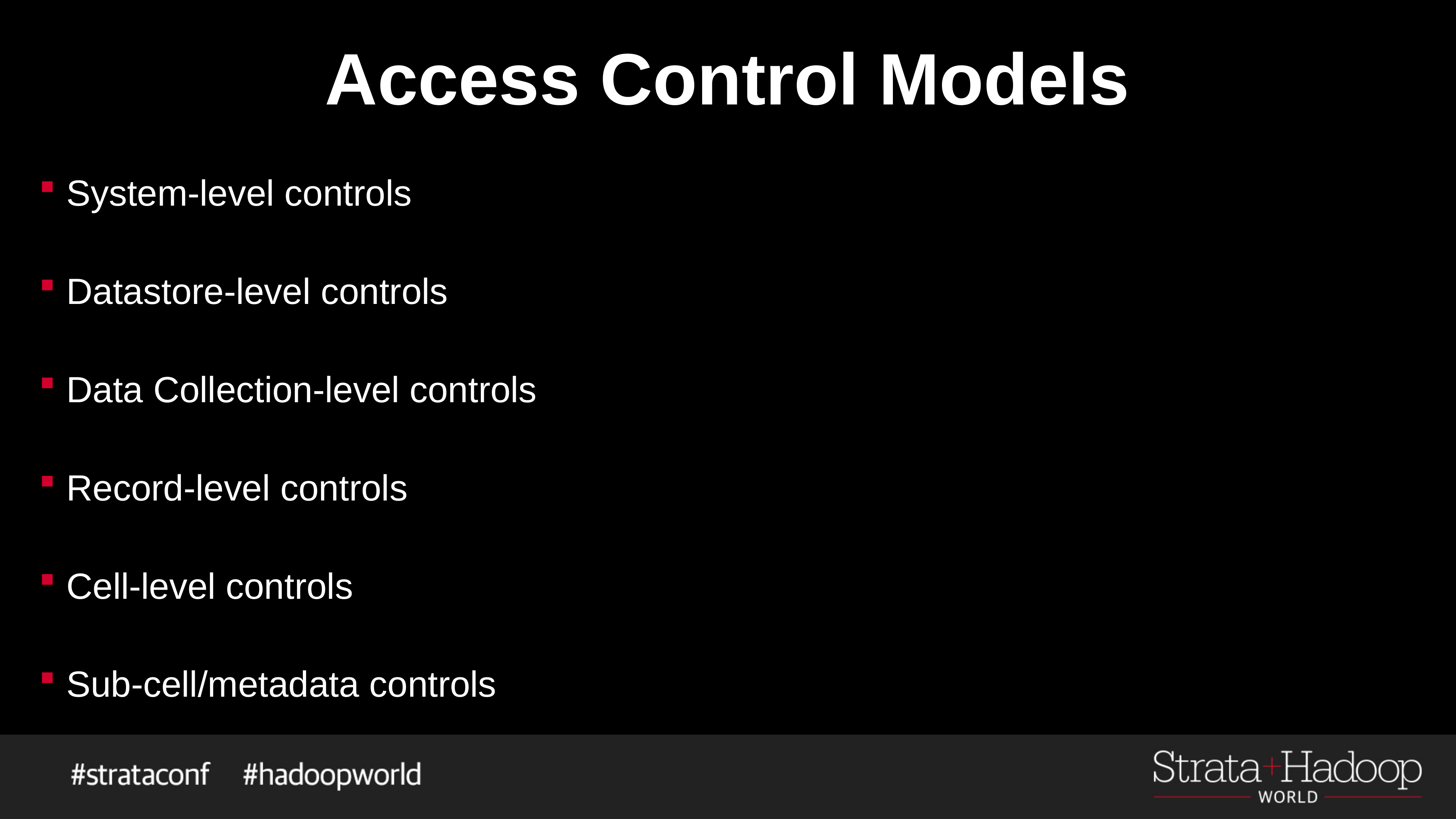

# Access Control Models
System-level controls
Datastore-level controls
Data Collection-level controls
Record-level controls
Cell-level controls
Sub-cell/metadata controls